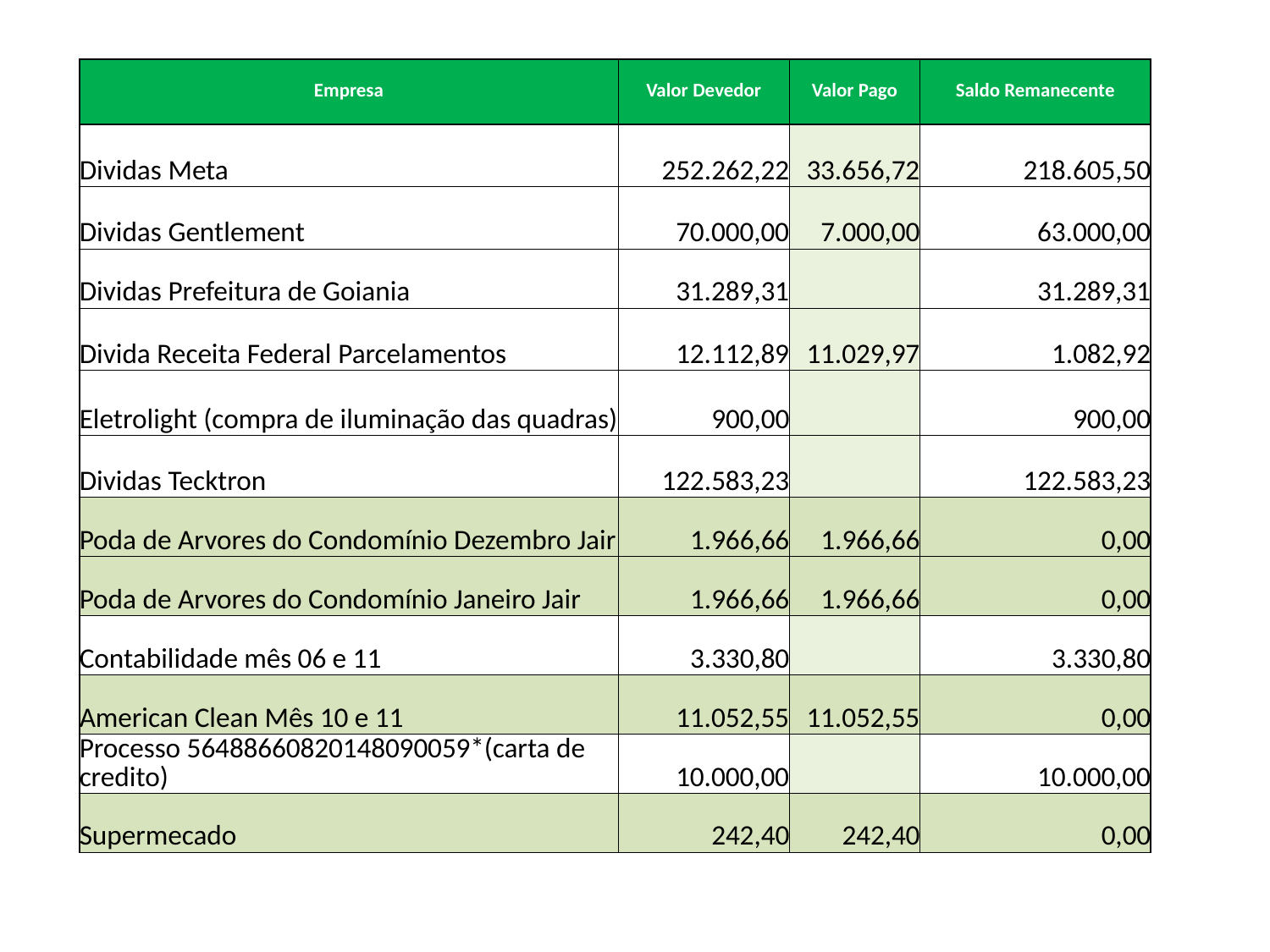

| Empresa | Valor Devedor | Valor Pago | Saldo Remanecente |
| --- | --- | --- | --- |
| Dividas Meta | 252.262,22 | 33.656,72 | 218.605,50 |
| Dividas Gentlement | 70.000,00 | 7.000,00 | 63.000,00 |
| Dividas Prefeitura de Goiania | 31.289,31 |  | 31.289,31 |
| Divida Receita Federal Parcelamentos | 12.112,89 | 11.029,97 | 1.082,92 |
| Eletrolight (compra de iluminação das quadras) | 900,00 |  | 900,00 |
| Dividas Tecktron | 122.583,23 |  | 122.583,23 |
| Poda de Arvores do Condomínio Dezembro Jair | 1.966,66 | 1.966,66 | 0,00 |
| Poda de Arvores do Condomínio Janeiro Jair | 1.966,66 | 1.966,66 | 0,00 |
| Contabilidade mês 06 e 11 | 3.330,80 |  | 3.330,80 |
| American Clean Mês 10 e 11 | 11.052,55 | 11.052,55 | 0,00 |
| Processo 56488660820148090059\*(carta de credito) | 10.000,00 |  | 10.000,00 |
| Supermecado | 242,40 | 242,40 | 0,00 |